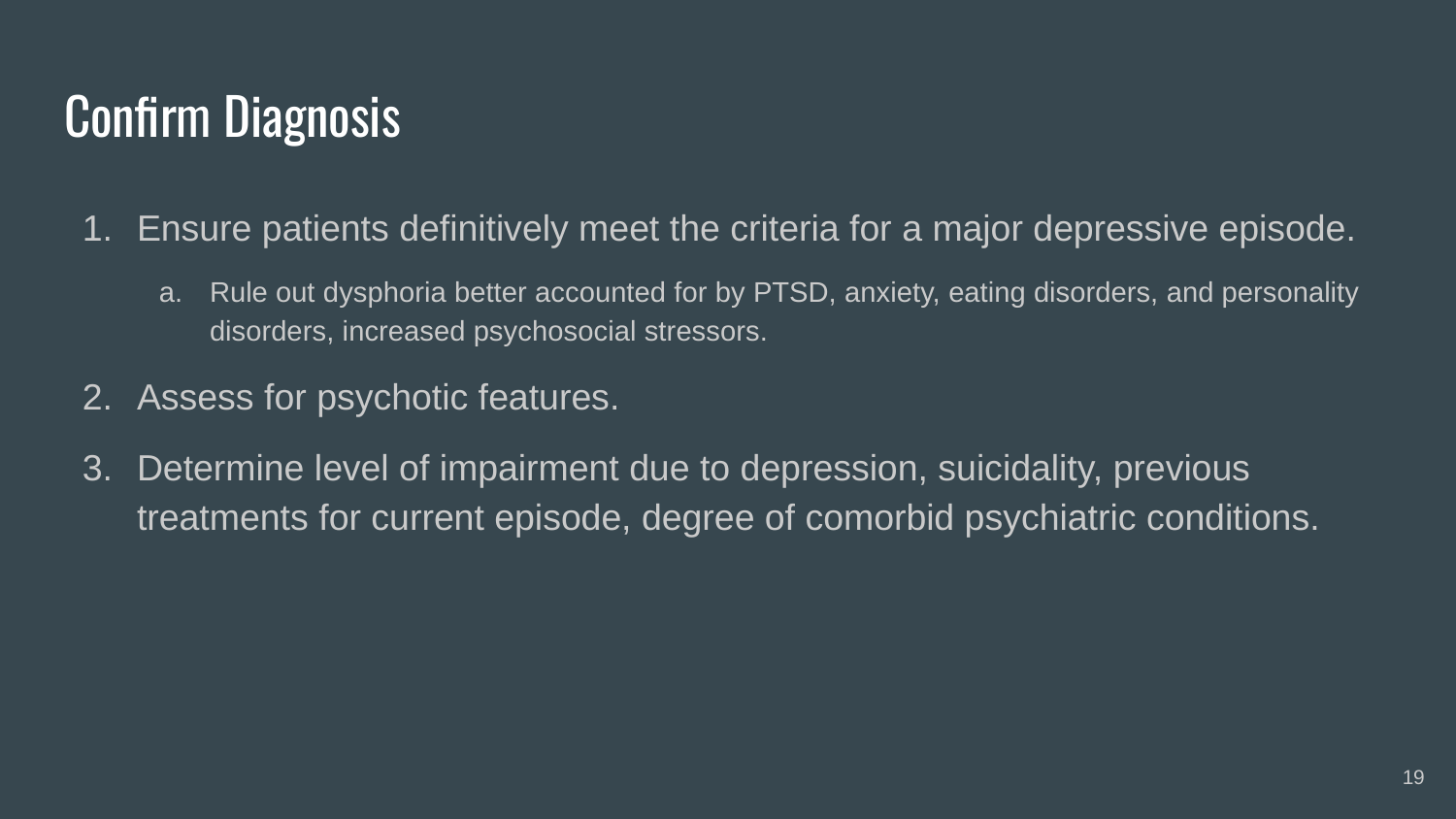

# Confirm Diagnosis
Ensure patients definitively meet the criteria for a major depressive episode.
Rule out dysphoria better accounted for by PTSD, anxiety, eating disorders, and personality disorders, increased psychosocial stressors.
Assess for psychotic features.
Determine level of impairment due to depression, suicidality, previous treatments for current episode, degree of comorbid psychiatric conditions.

19